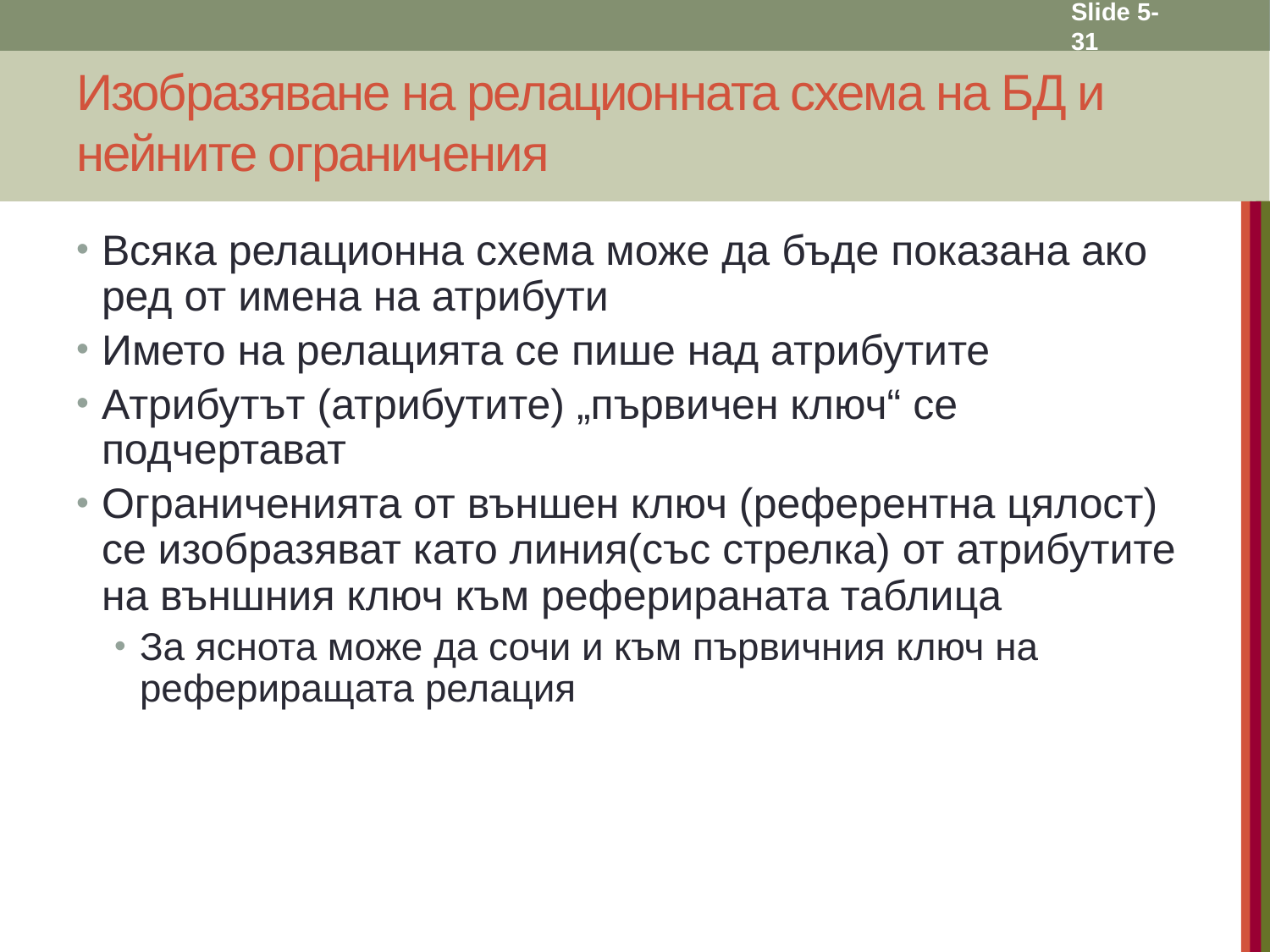

Slide 5- 31
# Изобразяване на релационната схема на БД и нейните ограничения
Всяка релационна схема може да бъде показана ако ред от имена на атрибути
Името на релацията се пише над атрибутите
Атрибутът (атрибутите) „първичен ключ“ се подчертават
Ограниченията от външен ключ (референтна цялост) се изобразяват като линия(със стрелка) от атрибутите на външния ключ към реферираната таблица
За яснота може да сочи и към първичния ключ на рефериращата релация